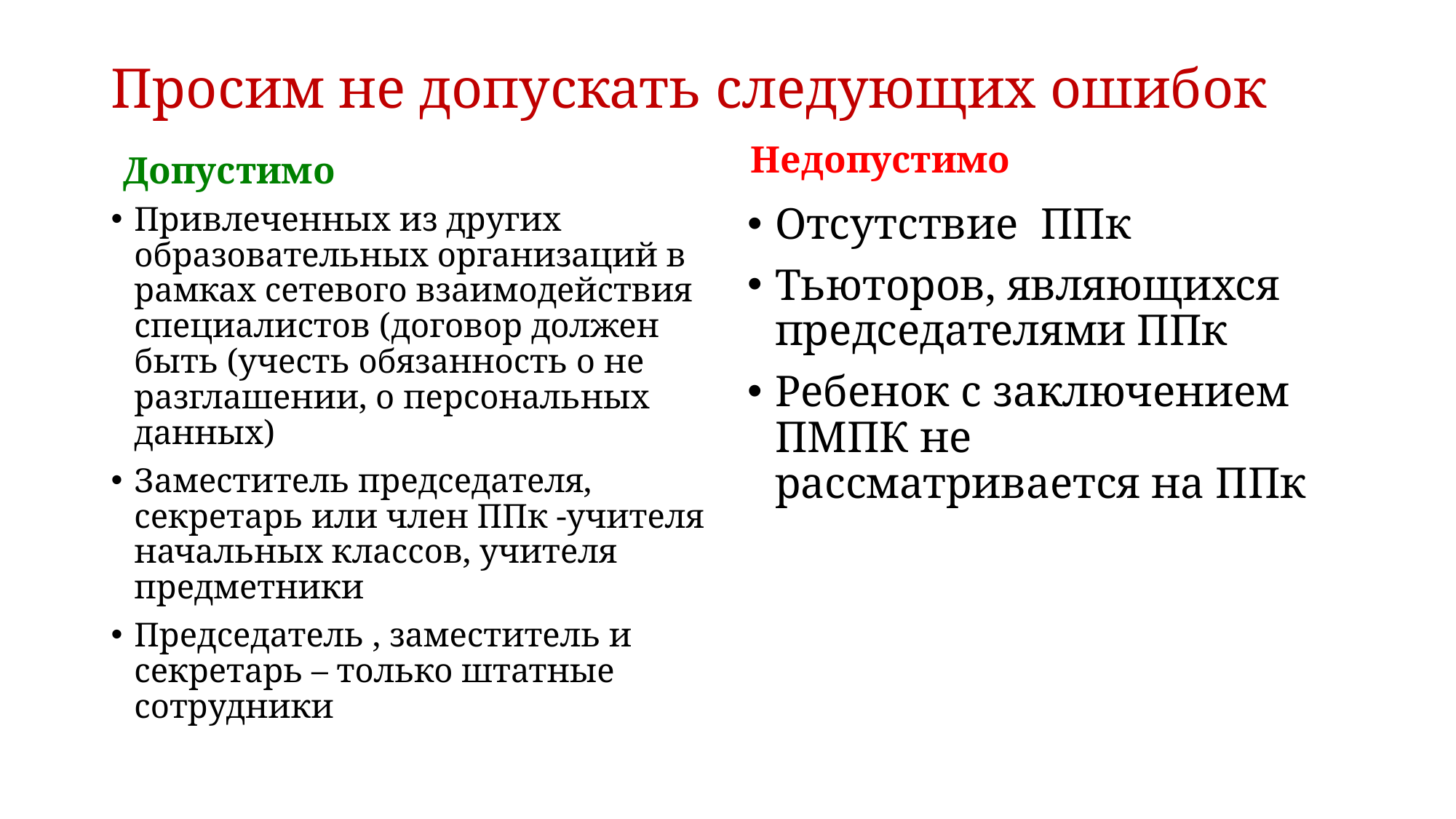

# Просим не допускать следующих ошибок
Недопустимо
Допустимо
Привлеченных из других образовательных организаций в рамках сетевого взаимодействия специалистов (договор должен быть (учесть обязанность о не разглашении, о персональных данных)
Заместитель председателя, секретарь или член ППк -учителя начальных классов, учителя предметники
Председатель , заместитель и секретарь – только штатные сотрудники

Отсутствие  ППк
Тьюторов, являющихся председателями ППк
Ребенок с заключением ПМПК не рассматривается на ППк